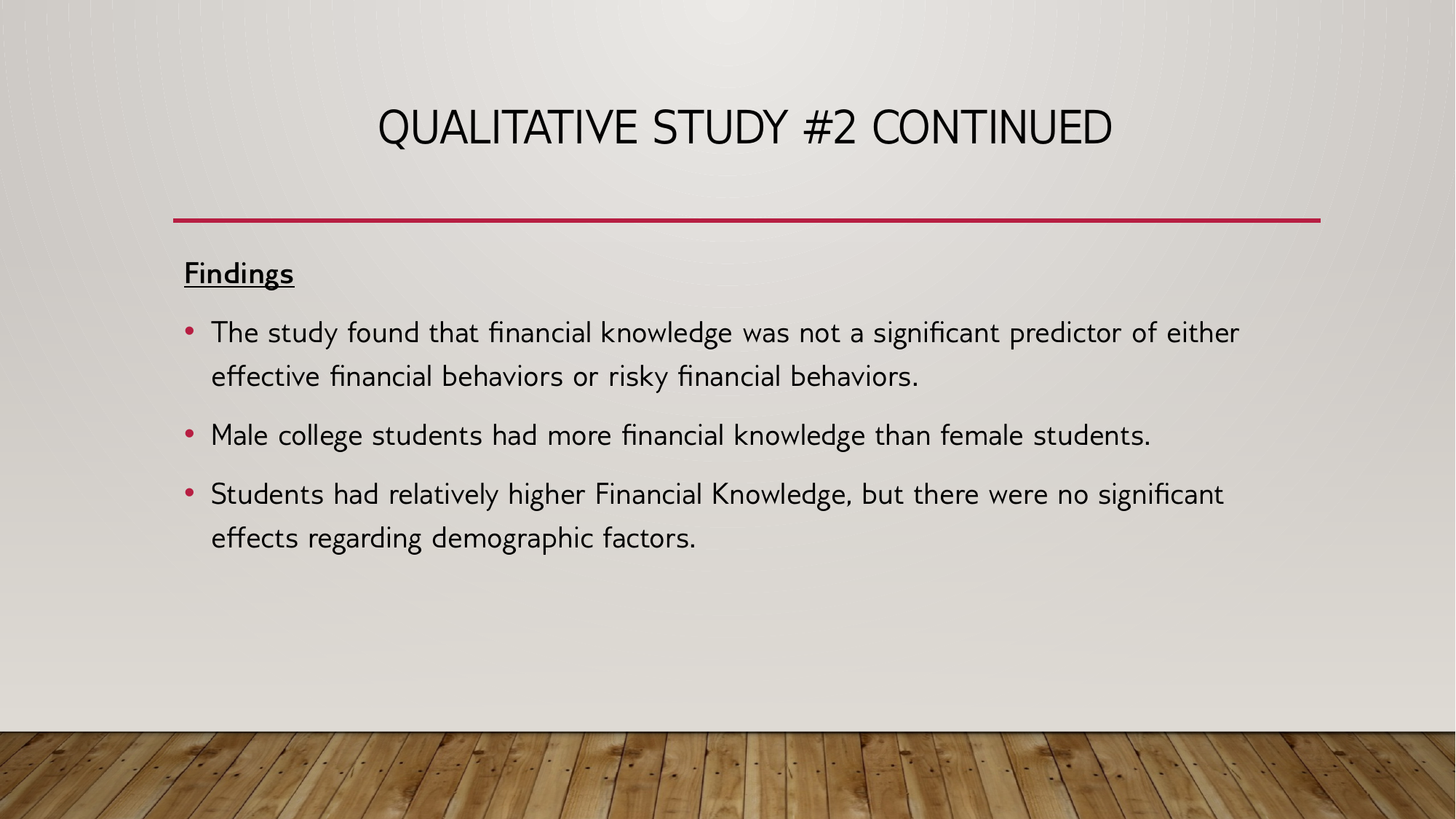

# Qualitative Study #2 Continued
Findings
The study found that financial knowledge was not a significant predictor of either effective financial behaviors or risky financial behaviors.
Male college students had more financial knowledge than female students.
Students had relatively higher Financial Knowledge, but there were no significant effects regarding demographic factors.